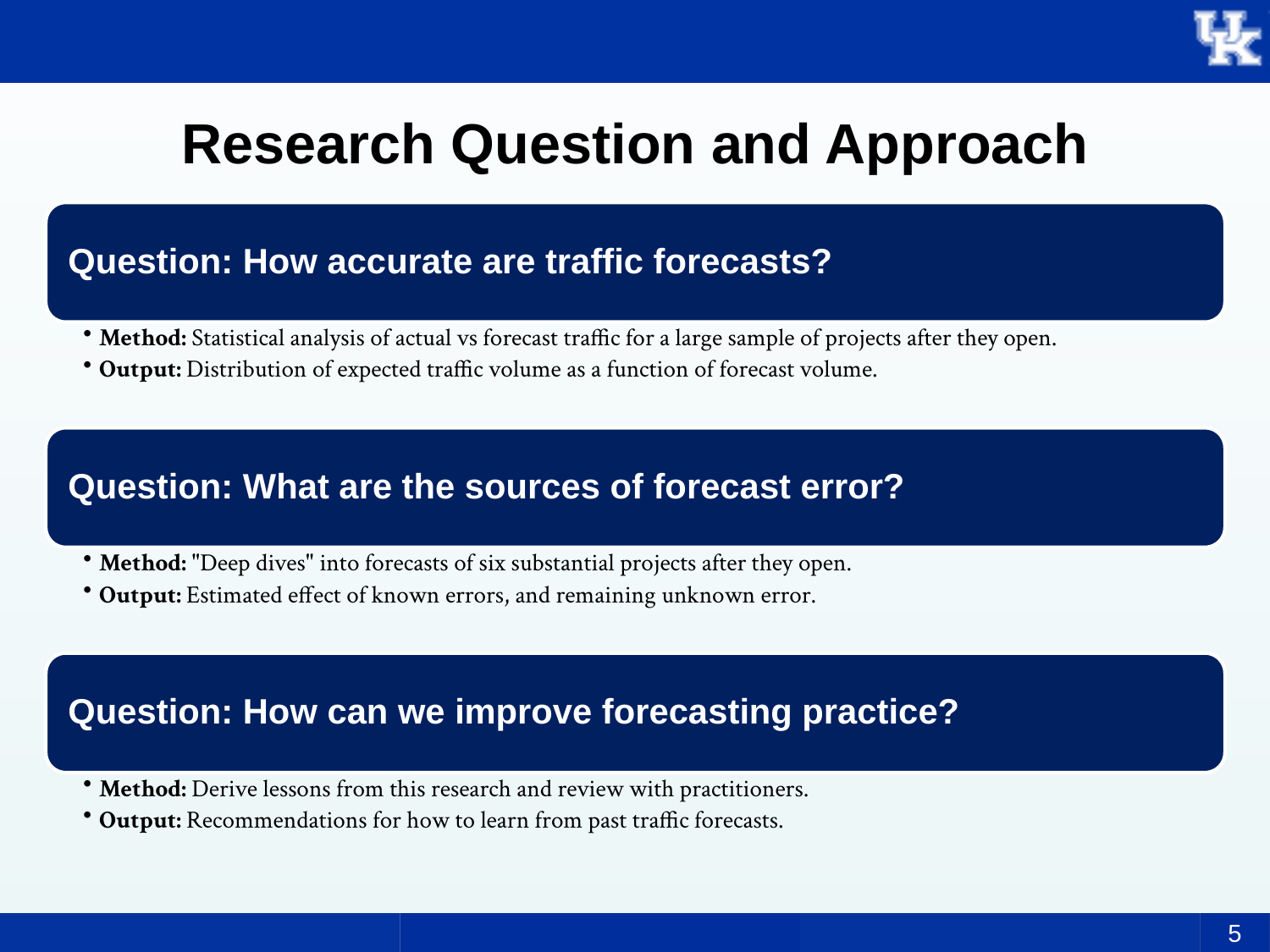

# Research Question and Approach
Question: How accurate are traffic forecasts?
Method: Statistical analysis of actual vs forecast traffic for a large sample of projects after they open.
Output: Distribution of expected traffic volume as a function of forecast volume.
Question: What are the sources of forecast error?
Method: "Deep dives" into forecasts of six substantial projects after they open.
Output: Estimated effect of known errors, and remaining unknown error.
Question: How can we improve forecasting practice?
Method: Derive lessons from this research and review with practitioners.
Output: Recommendations for how to learn from past traffic forecasts.
5